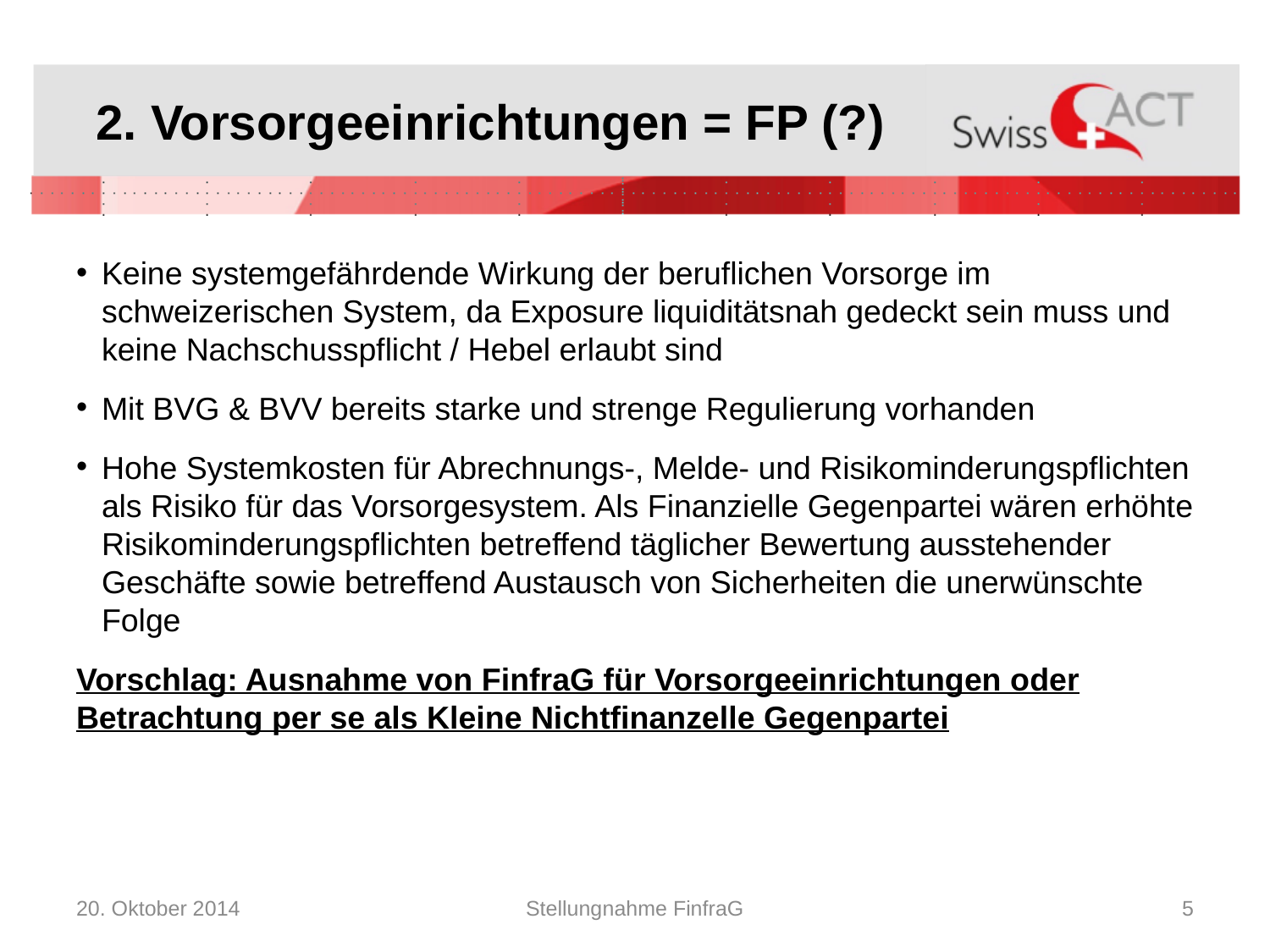

# 2. Vorsorgeeinrichtungen = FP (?)
Keine systemgefährdende Wirkung der beruflichen Vorsorge im schweizerischen System, da Exposure liquiditätsnah gedeckt sein muss und keine Nachschusspflicht / Hebel erlaubt sind
Mit BVG & BVV bereits starke und strenge Regulierung vorhanden
Hohe Systemkosten für Abrechnungs-, Melde- und Risikominderungspflichten als Risiko für das Vorsorgesystem. Als Finanzielle Gegenpartei wären erhöhte Risikominderungspflichten betreffend täglicher Bewertung ausstehender Geschäfte sowie betreffend Austausch von Sicherheiten die unerwünschte Folge
Vorschlag: Ausnahme von FinfraG für Vorsorgeeinrichtungen oder Betrachtung per se als Kleine Nichtfinanzelle Gegenpartei
20. Oktober 2014
Stellungnahme FinfraG
5